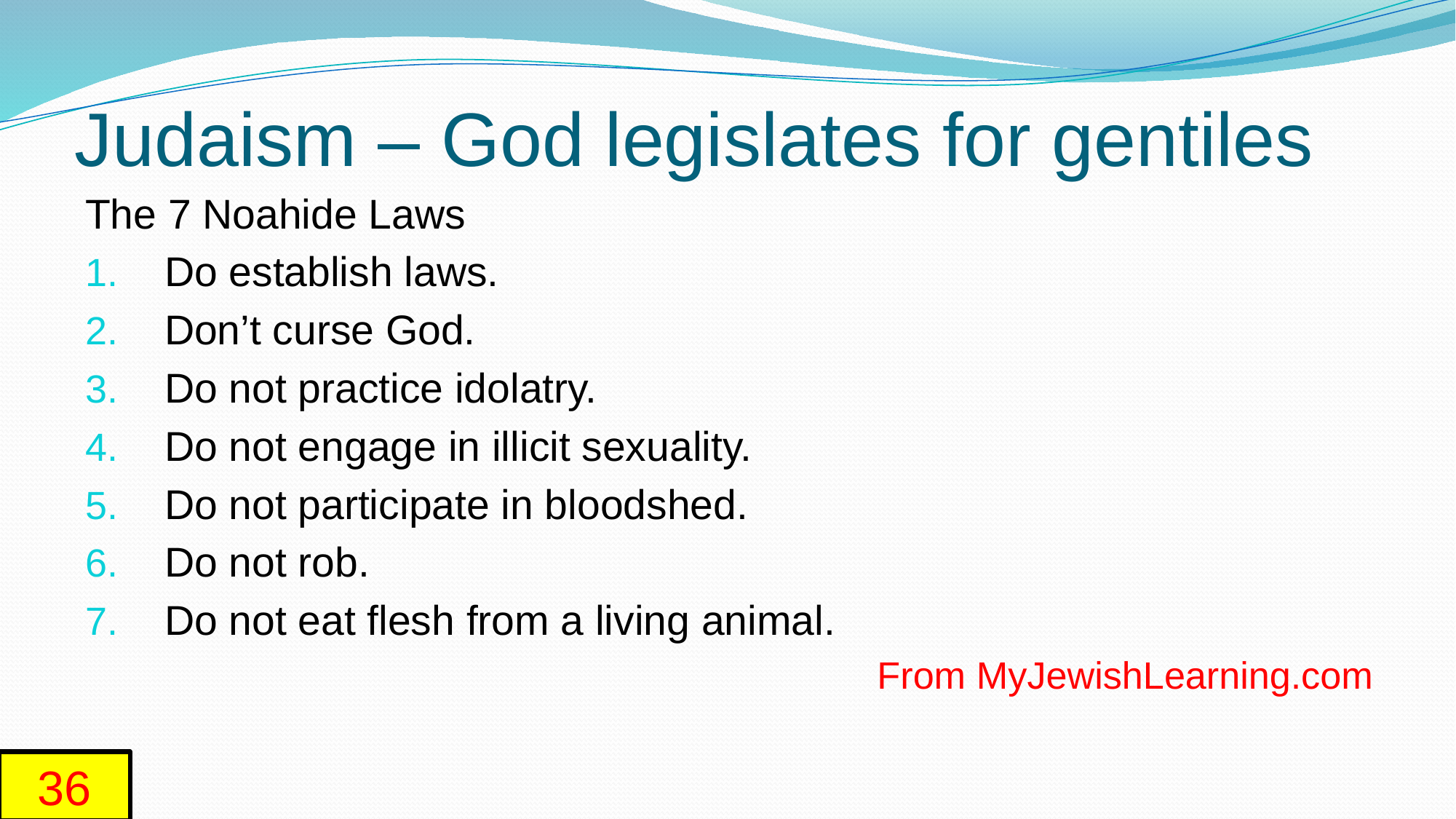

# Judaism – God legislates for gentiles
The 7 Noahide Laws
Do establish laws.
Don’t curse God.
Do not practice idolatry.
Do not engage in illicit sexuality.
Do not participate in bloodshed.
Do not rob.
Do not eat flesh from a living animal.
From MyJewishLearning.com
36